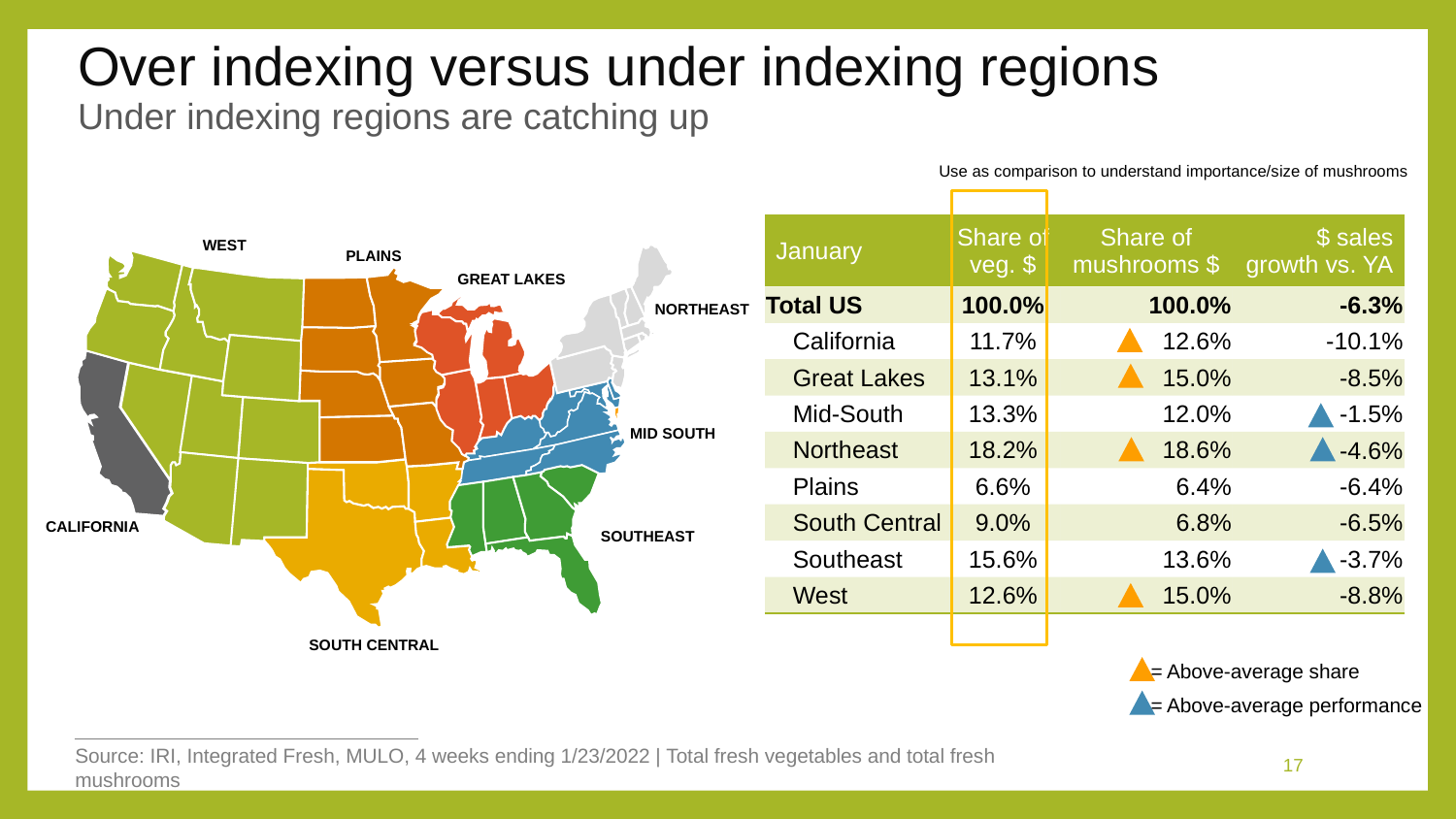

# Over indexing versus under indexing regions Under indexing regions are catching up
Use as comparison to understand importance/size of mushrooms

| January | Share of veg. $ | Share of mushrooms $ | $ sales growth vs. YA |
| --- | --- | --- | --- |
| Total US | 100.0% | 100.0% | -6.3% |
| California | 11.7% | 12.6% | -10.1% |
| Great Lakes | 13.1% | 15.0% | -8.5% |
| Mid-South | 13.3% | 12.0% | -1.5% |
| Northeast | 18.2% | 18.6% | -4.6% |
| Plains | 6.6% | 6.4% | -6.4% |
| South Central | 9.0% | 6.8% | -6.5% |
| Southeast | 15.6% | 13.6% | -3.7% |
| West | 12.6% | 15.0% | -8.8% |
WEST

PLAINS
GREAT LAKES
NORTHEAST

MID SOUTH

CALIFORNIA
SOUTHEAST

SOUTH CENTRAL
= Above-average share

= Above-average performance

Source: IRI, Integrated Fresh, MULO, 4 weeks ending 1/23/2022 | Total fresh vegetables and total fresh mushrooms
17